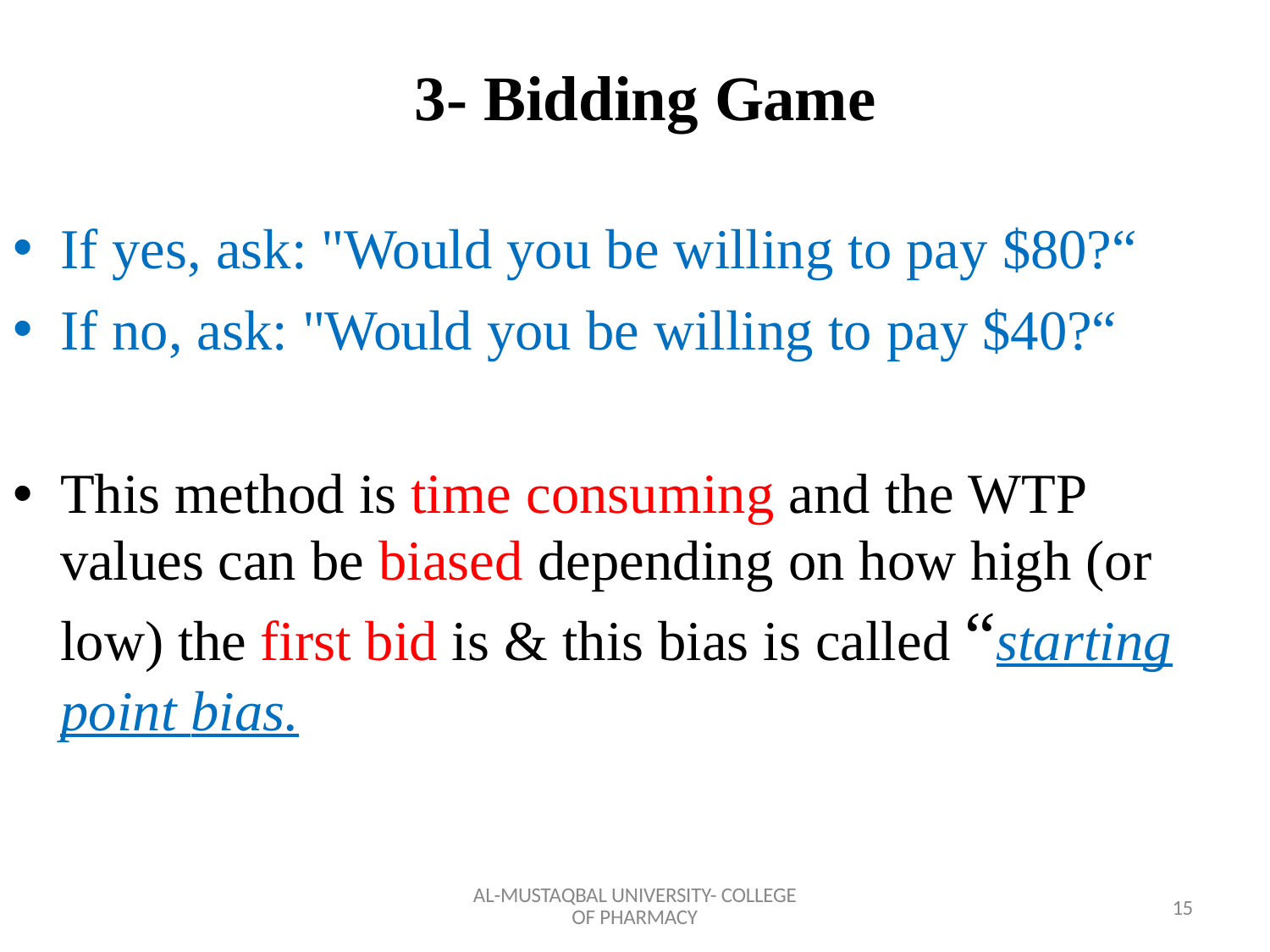

# 3- Bidding Game
If yes, ask: "Would you be willing to pay $80?“
If no, ask: "Would you be willing to pay $40?“

This method is time consuming and the WTP values can be biased depending on how high (or low) the first bid is & this bias is called “starting point bias.
AL-MUSTAQBAL UNIVERSITY- COLLEGE OF PHARMACY
15